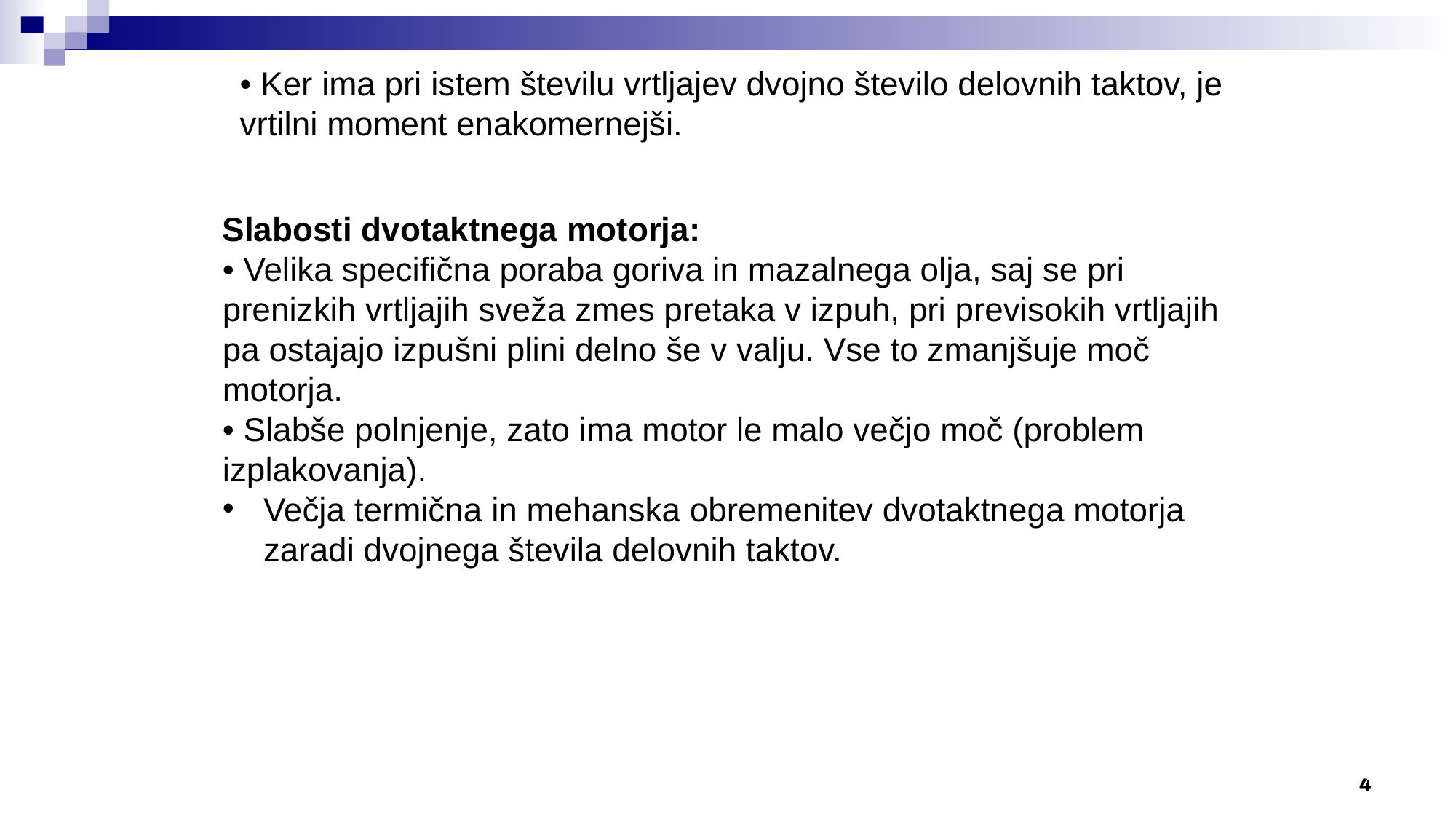

• Ker ima pri istem številu vrtljajev dvojno število delovnih taktov, je vrtilni moment enakomernejši.

Slabosti dvotaktnega motorja:
• Velika specifična poraba goriva in mazalnega olja, saj se pri prenizkih vrtljajih sveža zmes pretaka v izpuh, pri previsokih vrtljajih pa ostajajo izpušni plini delno še v valju. Vse to zmanjšuje moč motorja.
• Slabše polnjenje, zato ima motor le malo večjo moč (problem izplakovanja).
Večja termična in mehanska obremenitev dvotaktnega motorja zaradi dvojnega števila delovnih taktov.
4